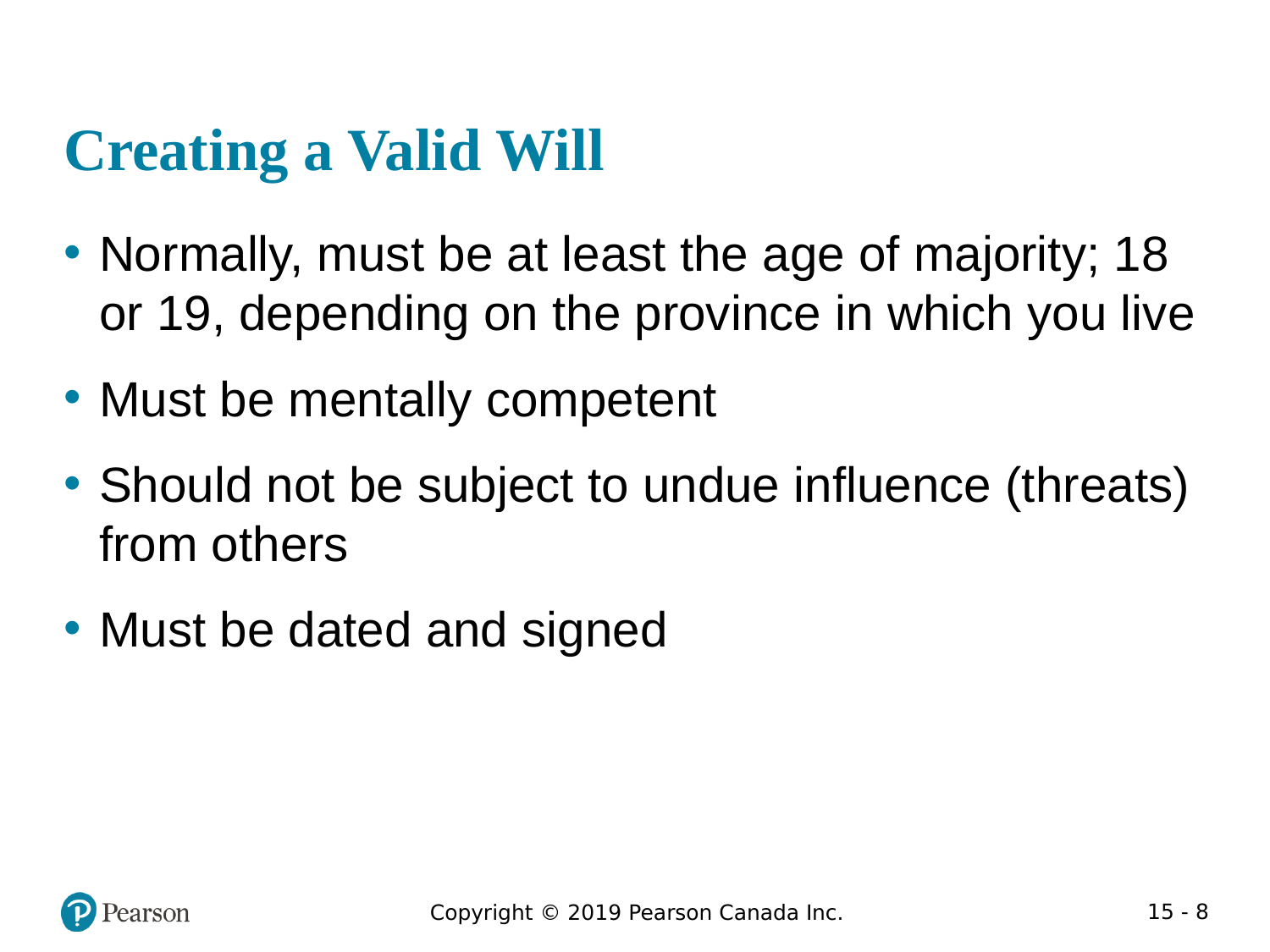

# Creating a Valid Will
Normally, must be at least the age of majority; 18 or 19, depending on the province in which you live
Must be mentally competent
Should not be subject to undue influence (threats) from others
Must be dated and signed